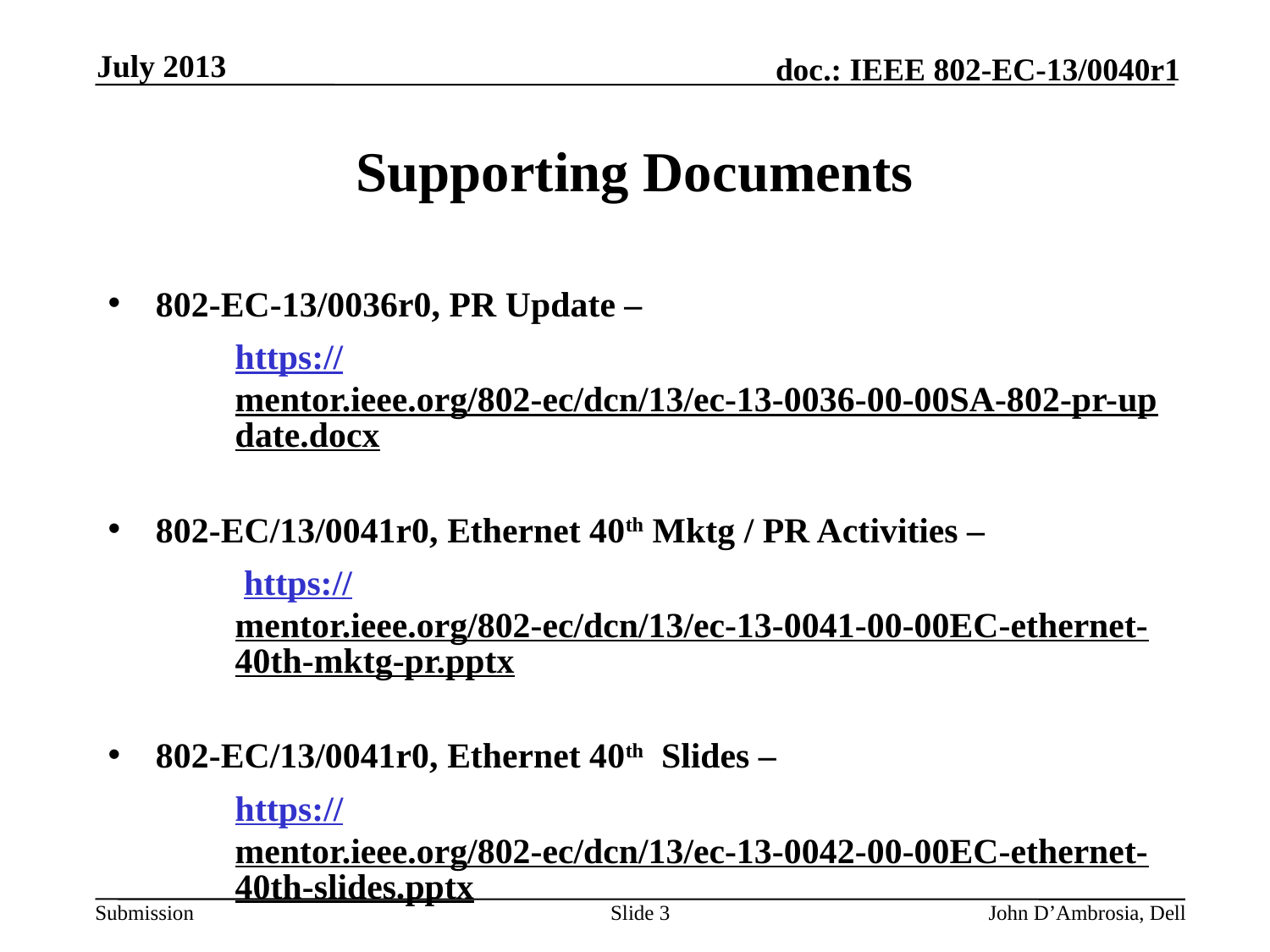

July 2013
# Supporting Documents
802-EC-13/0036r0, PR Update –
https://mentor.ieee.org/802-ec/dcn/13/ec-13-0036-00-00SA-802-pr-update.docx
802-EC/13/0041r0, Ethernet 40th Mktg / PR Activities –
 https://mentor.ieee.org/802-ec/dcn/13/ec-13-0041-00-00EC-ethernet-40th-mktg-pr.pptx
802-EC/13/0041r0, Ethernet 40th  Slides –
https://mentor.ieee.org/802-ec/dcn/13/ec-13-0042-00-00EC-ethernet-40th-slides.pptx
802-EC/13/0041r0, Ethernet Video Library –
https://mentor.ieee.org/802-ec/dcn/13/ec-13-0043-00-00EC-ethernet-40th-video-lib.doc

Slide 3
John D’Ambrosia, Dell